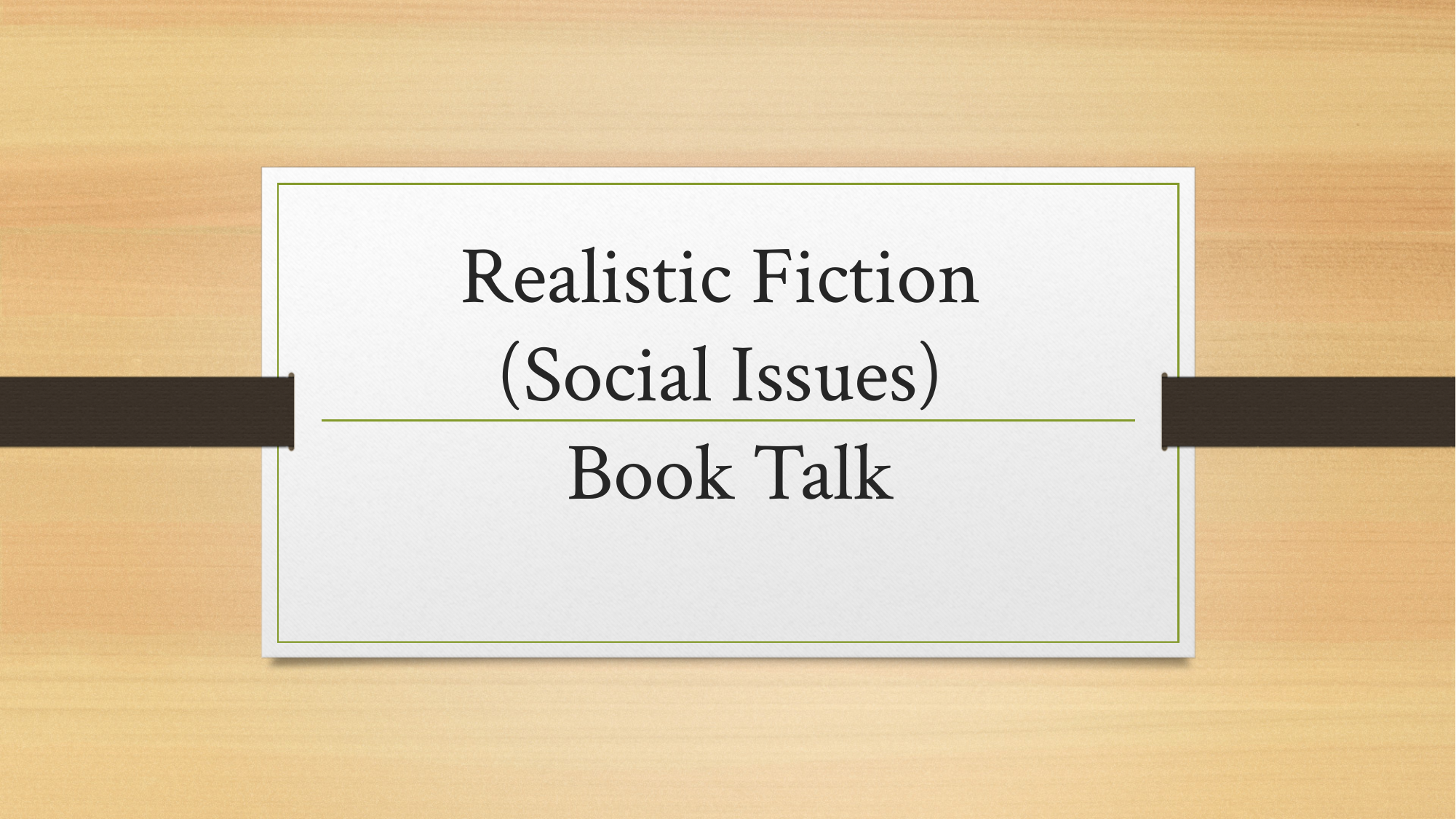

# Realistic Fiction (Social Issues) Book Talk